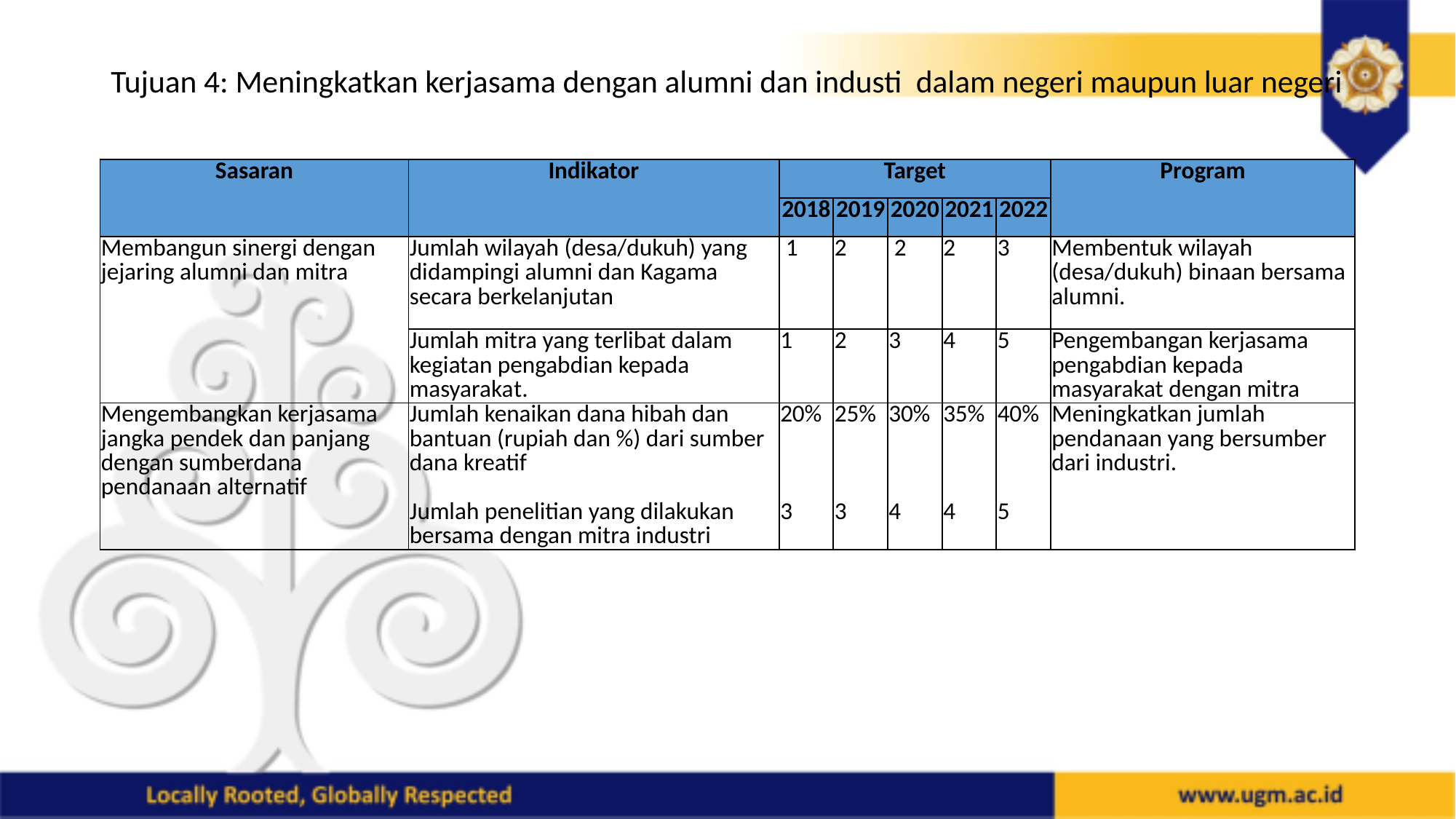

# Tujuan 4: Meningkatkan kerjasama dengan alumni dan industi  dalam negeri maupun luar negeri
| Sasaran | Indikator | Target |  |  |  |  | Program |
| --- | --- | --- | --- | --- | --- | --- | --- |
|  |  | 2018 | 2019 | 2020 | 2021 | 2022 |  |
| Membangun sinergi dengan jejaring alumni dan mitra | Jumlah wilayah (desa/dukuh) yang didampingi alumni dan Kagama secara berkelanjutan | 1 | 2 | 2 | 2 | 3 | Membentuk wilayah (desa/dukuh) binaan bersama alumni. |
|  | Jumlah mitra yang terlibat dalam kegiatan pengabdian kepada masyarakat. | 1 | 2 | 3 | 4 | 5 | Pengembangan kerjasama pengabdian kepada masyarakat dengan mitra |
| Mengembangkan kerjasama jangka pendek dan panjang dengan sumberdana pendanaan alternatif | Jumlah kenaikan dana hibah dan bantuan (rupiah dan %) dari sumber dana kreatif Jumlah penelitian yang dilakukan bersama dengan mitra industri | 20% 3 | 25% 3 | 30% 4 | 35% 4 | 40% 5 | Meningkatkan jumlah pendanaan yang bersumber dari industri. |